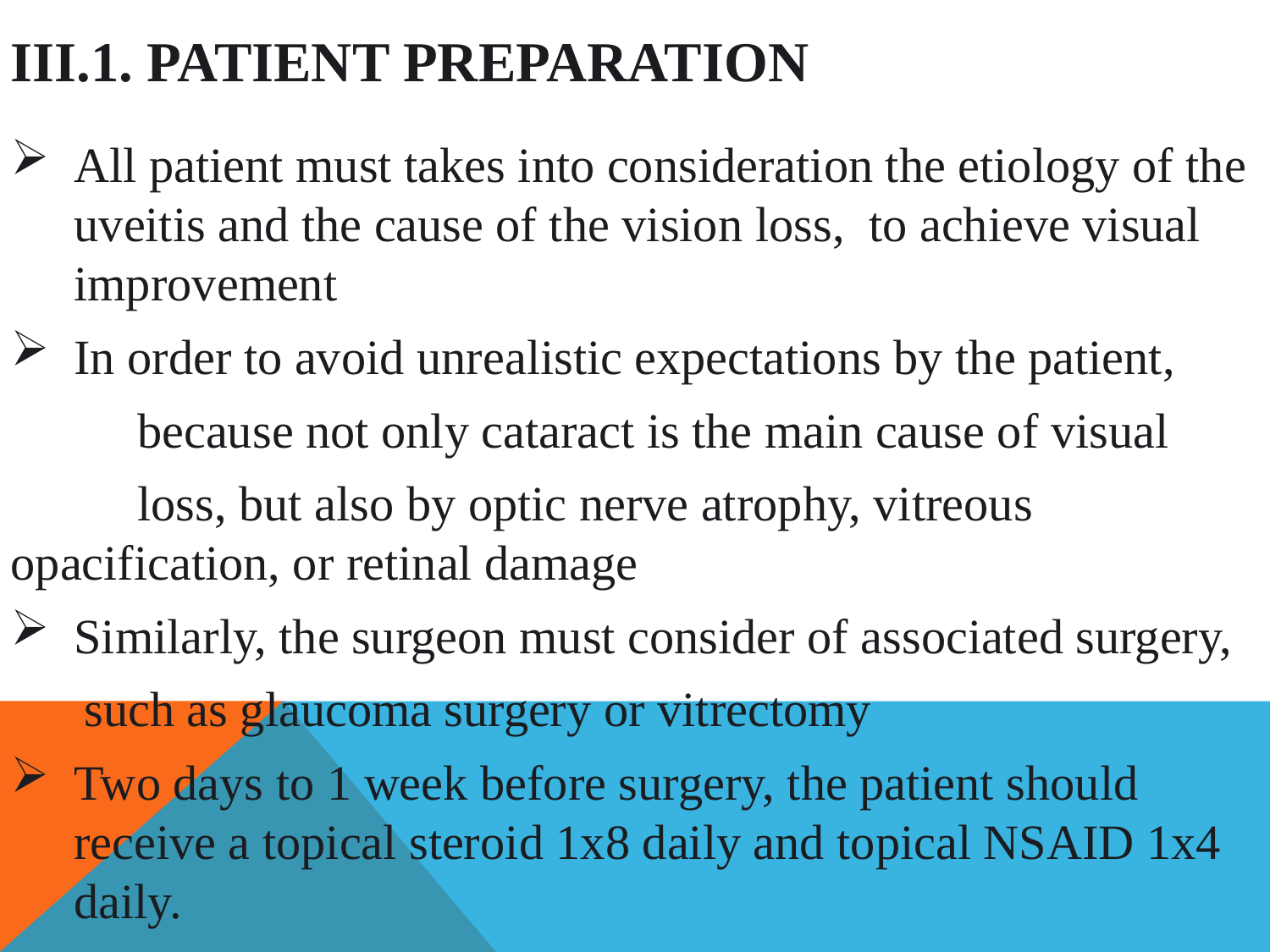

# III.1. PATIENT PREPARATION
All patient must takes into consideration the etiology of the uveitis and the cause of the vision loss,  to achieve visual improvement
In order to avoid unrealistic expectations by the patient,
	because not only cataract is the main cause of visual
	loss, but also by optic nerve atrophy, vitreous 	opacification, or retinal damage
Similarly, the surgeon must consider of associated surgery,
      such as glaucoma surgery or vitrectomy
Two days to 1 week before surgery, the patient should receive a topical steroid 1x8 daily and topical NSAID 1x4 daily.